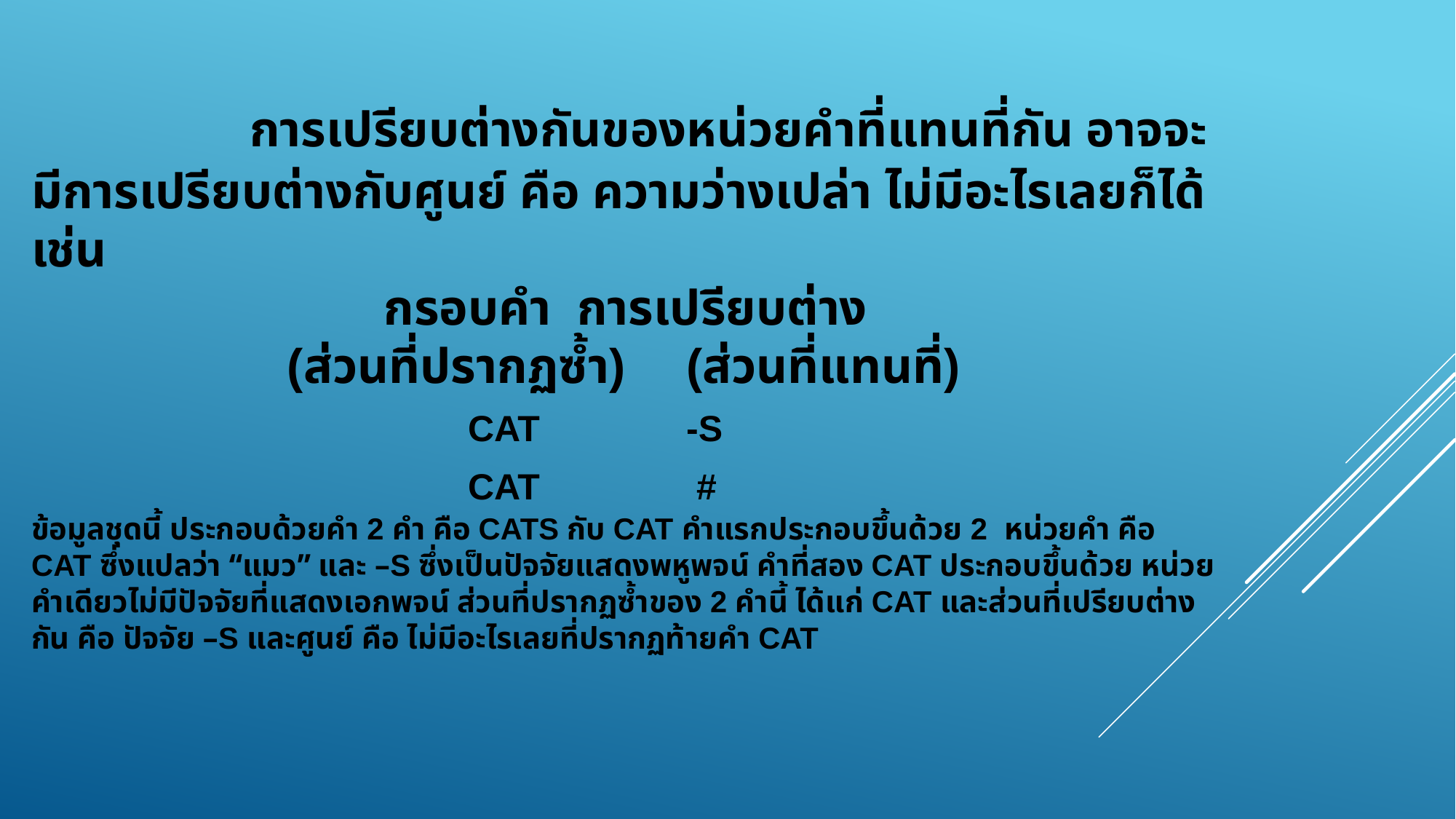

# การเปรียบต่างกันของหน่วยคำที่แทนที่กัน อาจจะมีการเปรียบต่างกับศูนย์ คือ ความว่างเปล่า ไม่มีอะไรเลยก็ได้ เช่น กรอบคำ	การเปรียบต่าง (ส่วนที่ปรากฏซ้ำ)	(ส่วนที่แทนที่) cat		-s cat		 # ข้อมูลชุดนี้ ประกอบด้วยคำ 2 คำ คือ cats กับ cat คำแรกประกอบขึ้นด้วย 2  หน่วยคำ คือ cat ซึ่งแปลว่า “แมว” และ –s ซึ่งเป็นปัจจัยแสดงพหูพจน์ คำที่สอง cat ประกอบขึ้นด้วย หน่วยคำเดียวไม่มีปัจจัยที่แสดงเอกพจน์ ส่วนที่ปรากฏซ้ำของ 2 คำนี้ ได้แก่ cat และส่วนที่เปรียบต่างกัน คือ ปัจจัย –s และศูนย์ คือ ไม่มีอะไรเลยที่ปรากฏท้ายคำ cat